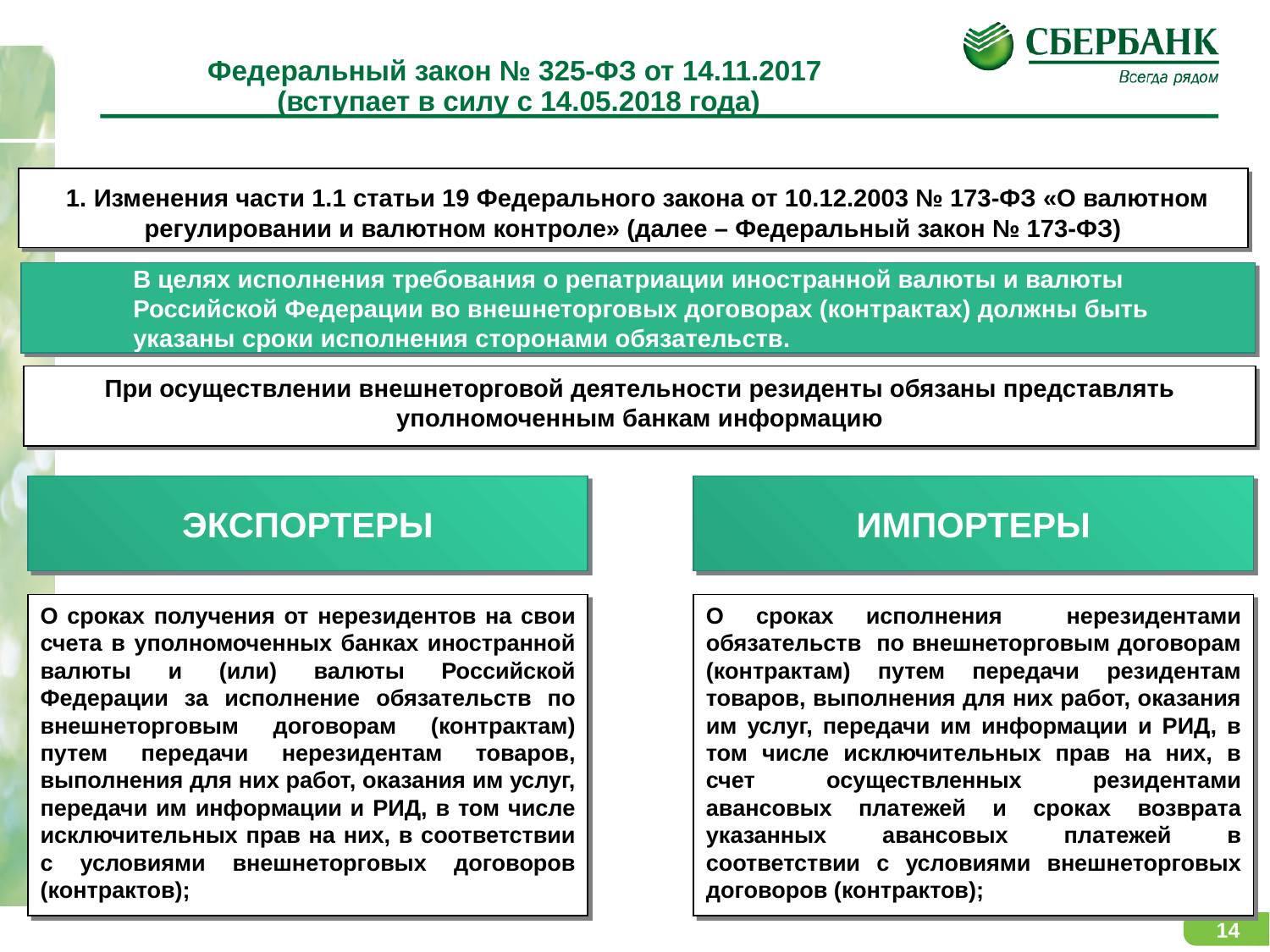

Изменения в валютном законодательстве
# Федеральный закон № 325-ФЗ от 14.11.2017 (вступает в силу с 14.05.2018 года)
 1. Изменения части 1.1 статьи 19 Федерального закона от 10.12.2003 № 173-ФЗ «О валютном регулировании и валютном контроле» (далее – Федеральный закон № 173-ФЗ)
В целях исполнения требования о репатриации иностранной валюты и валюты Российской Федерации во внешнеторговых договорах (контрактах) должны быть указаны сроки исполнения сторонами обязательств.
При осуществлении внешнеторговой деятельности резиденты обязаны представлять уполномоченным банкам информацию
ЭКСПОРТЕРЫ
ИМПОРТЕРЫ
О сроках исполнения  нерезидентами обязательств  по внешнеторговым договорам (контрактам) путем передачи резидентам товаров, выполнения для них работ, оказания им услуг, передачи им информации и РИД, в том числе исключительных прав на них, в счет осуществленных резидентами авансовых платежей и сроках возврата указанных авансовых платежей в соответствии с условиями внешнеторговых договоров (контрактов);
О сроках получения от нерезидентов на свои счета в уполномоченных банках иностранной валюты и (или) валюты Российской Федерации за исполнение обязательств по внешнеторговым договорам (контрактам) путем передачи нерезидентам товаров, выполнения для них работ, оказания им услуг, передачи им информации и РИД, в том числе исключительных прав на них, в соответствии с условиями внешнеторговых договоров (контрактов);